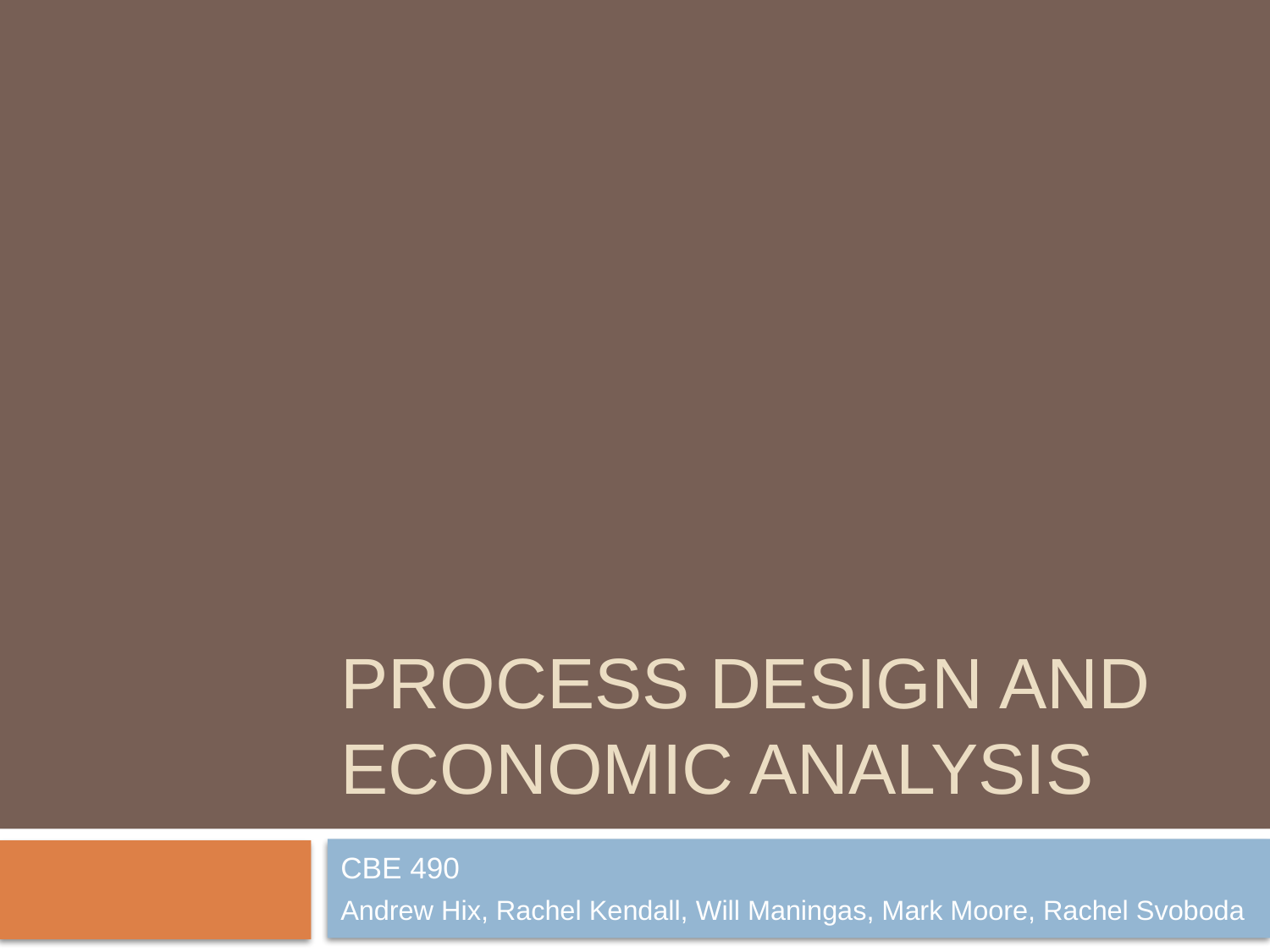

# Process Design and Economic Analysis
CBE 490
Andrew Hix, Rachel Kendall, Will Maningas, Mark Moore, Rachel Svoboda